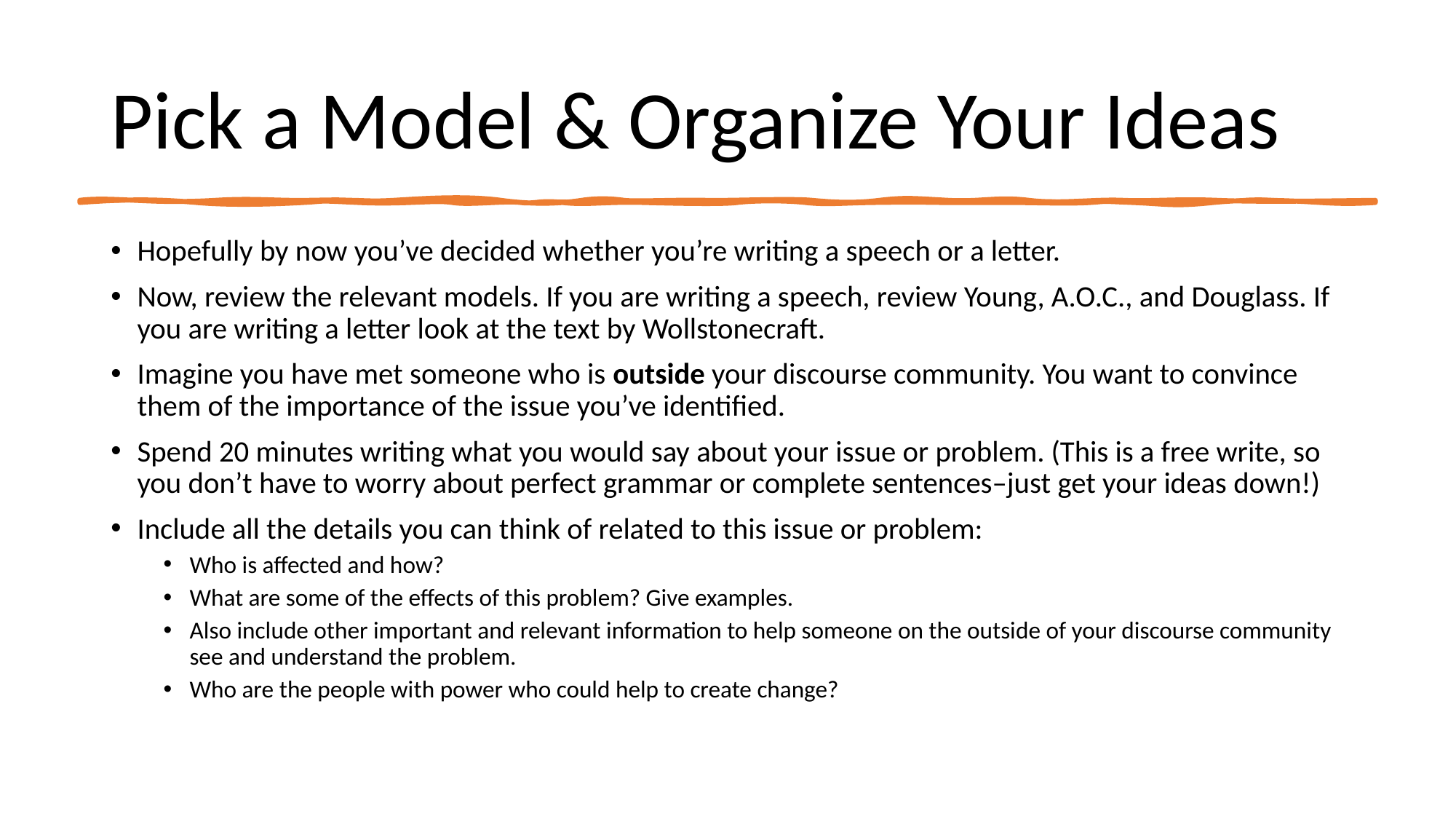

# Pick a Model & Organize Your Ideas

Hopefully by now you’ve decided whether you’re writing a speech or a letter.
Now, review the relevant models. If you are writing a speech, review Young, A.O.C., and Douglass. If you are writing a letter look at the text by Wollstonecraft.
Imagine you have met someone who is outside your discourse community. You want to convince them of the importance of the issue you’ve identified.
Spend 20 minutes writing what you would say about your issue or problem. (This is a free write, so you don’t have to worry about perfect grammar or complete sentences–just get your ideas down!)
Include all the details you can think of related to this issue or problem:
Who is affected and how?
What are some of the effects of this problem? Give examples.
Also include other important and relevant information to help someone on the outside of your discourse community see and understand the problem.
Who are the people with power who could help to create change?